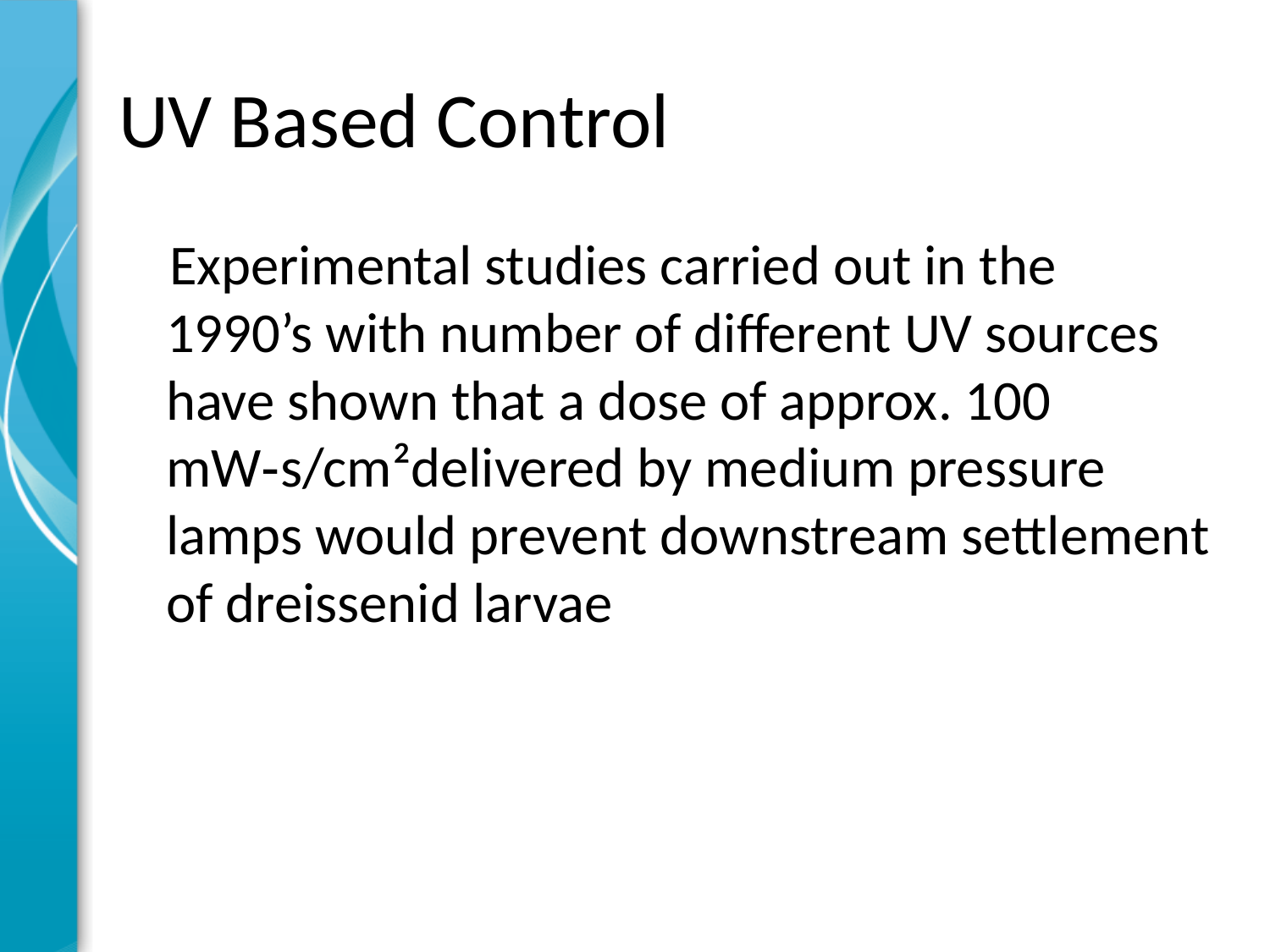

# UV Based Control
    Experimental studies carried out in the 1990’s with number of different UV sources have shown that a dose of approx. 100 mW‑s/cm²delivered by medium pressure lamps would prevent downstream settlement of dreissenid larvae